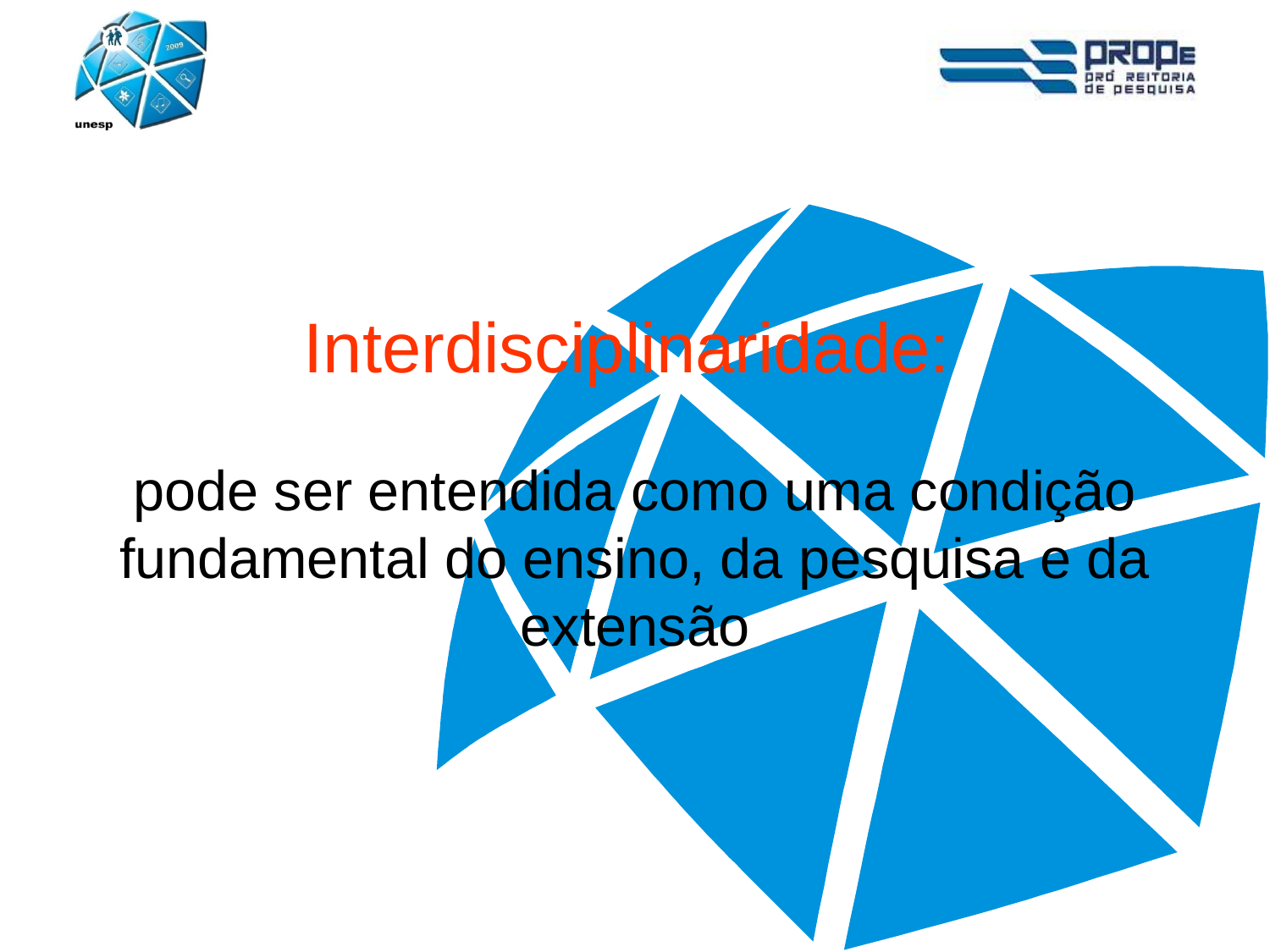

Interdisciplinaridade:
pode ser entendida como uma condição fundamental do ensino, da pesquisa e da extensão